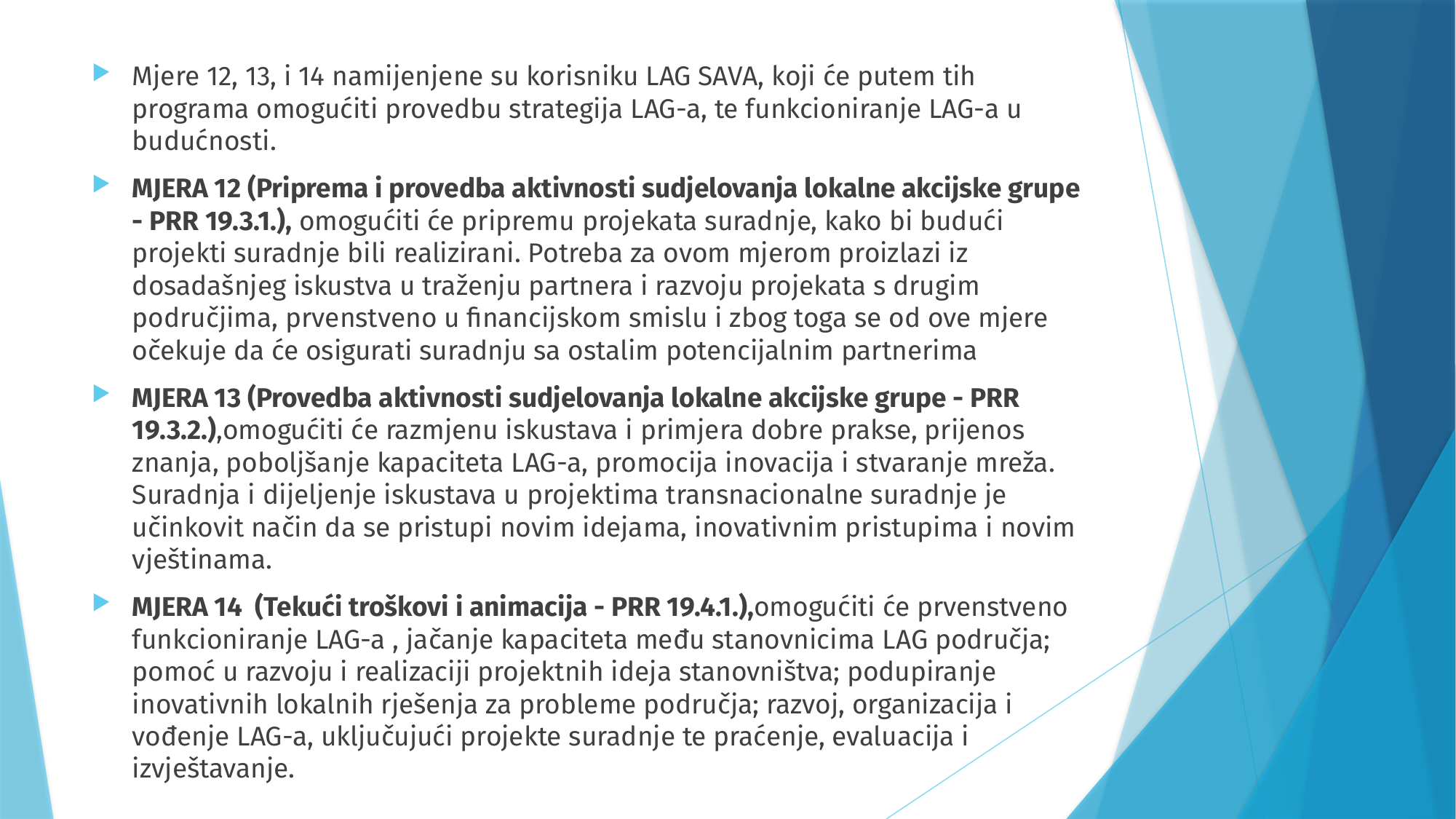

Mjere 12, 13, i 14 namijenjene su korisniku LAG SAVA, koji će putem tih programa omogućiti provedbu strategija LAG-a, te funkcioniranje LAG-a u budućnosti.
MJERA 12 (Priprema i provedba aktivnosti sudjelovanja lokalne akcijske grupe - PRR 19.3.1.), omogućiti će pripremu projekata suradnje, kako bi budući projekti suradnje bili realizirani. Potreba za ovom mjerom proizlazi iz dosadašnjeg iskustva u traženju partnera i razvoju projekata s drugim područjima, prvenstveno u financijskom smislu i zbog toga se od ove mjere očekuje da će osigurati suradnju sa ostalim potencijalnim partnerima
MJERA 13 (Provedba aktivnosti sudjelovanja lokalne akcijske grupe - PRR 19.3.2.),omogućiti će razmjenu iskustava i primjera dobre prakse, prijenos znanja, poboljšanje kapaciteta LAG-a, promocija inovacija i stvaranje mreža. Suradnja i dijeljenje iskustava u projektima transnacionalne suradnje je učinkovit način da se pristupi novim idejama, inovativnim pristupima i novim vještinama.
MJERA 14  (Tekući troškovi i animacija - PRR 19.4.1.),omogućiti će prvenstveno funkcioniranje LAG-a , jačanje kapaciteta među stanovnicima LAG područja; pomoć u razvoju i realizaciji projektnih ideja stanovništva; podupiranje inovativnih lokalnih rješenja za probleme područja; razvoj, organizacija i vođenje LAG-a, uključujući projekte suradnje te praćenje, evaluacija i izvještavanje.